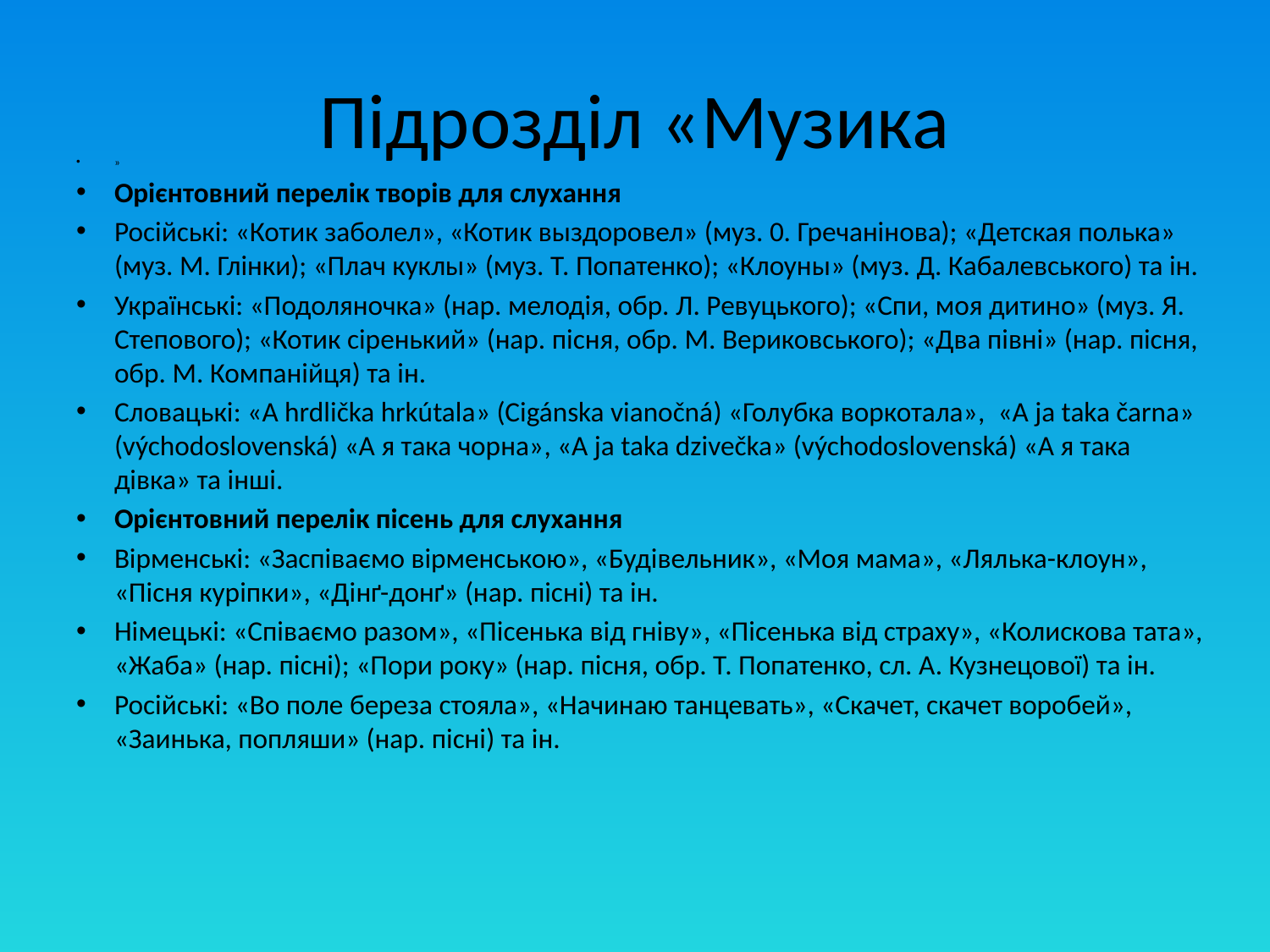

# Підрозділ «Музика
»
Орієнтовний перелік творів для слухання
Російські: «Котик заболел», «Котик выздоровел» (муз. 0. Гречанінова); «Детская полька» (муз. М. Глінки); «Плач куклы» (муз. Т. Попатенко); «Клоуны» (муз. Д. Кабалевського) та ін.
Українські: «Подоляночка» (нар. мелодія, обр. Л. Ревуцького); «Спи, моя дитино» (муз. Я. Степового); «Котик сіренький» (нар. пісня, обр. М. Вериковського); «Два півні» (нар. пісня, обр. М. Компанійця) та ін.
Словацькі: «A hrdlička hrkútala» (Cigánska vianočná) «Голубка воркотала»,  «A ja taka čarna» (východoslovenská) «А я така чорна», «A ja taka dzivečka» (východoslovenská) «А я така дівка» та інші.
Орієнтовний перелік пісень для слухання
Вірменські: «Заспіваємо вірменською», «Будівельник», «Моя мама», «Лялька-клоун», «Пісня куріпки», «Дінґ-донґ» (нар. пісні) та ін.
Німецькі: «Співаємо разом», «Пісенька від гніву», «Пісенька від страху», «Колискова тата», «Жаба» (нар. пісні); «Пори року» (нар. пісня, обр. Т. Попатенко, сл. А. Кузнецової) та ін.
Російські: «Во поле береза стояла», «Начинаю танцевать», «Скачет, скачет воробей», «Заинька, попляши» (нар. пісні) та ін.